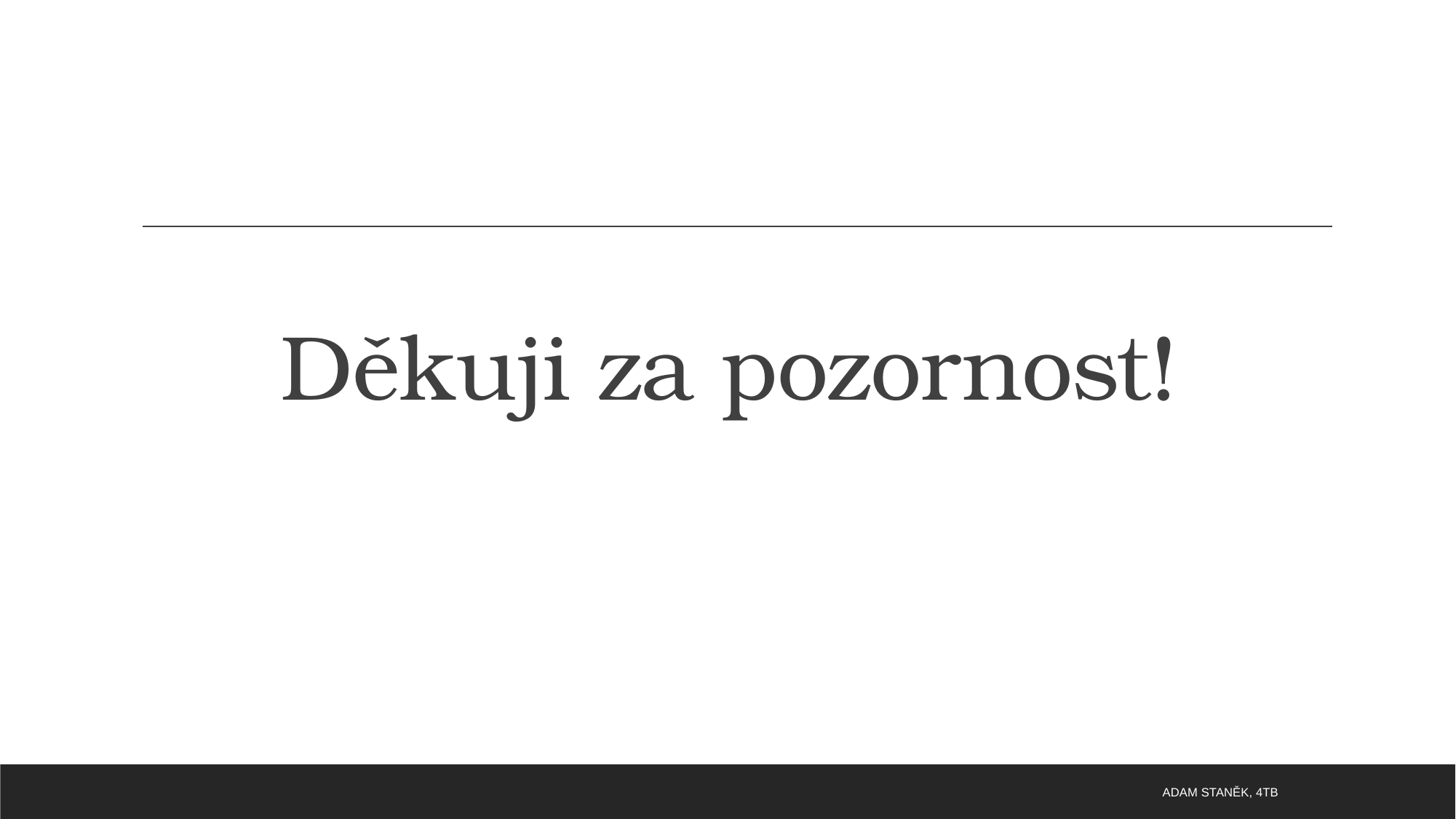

# Děkuji za pozornost!
ADAM STANĚK, 4TB